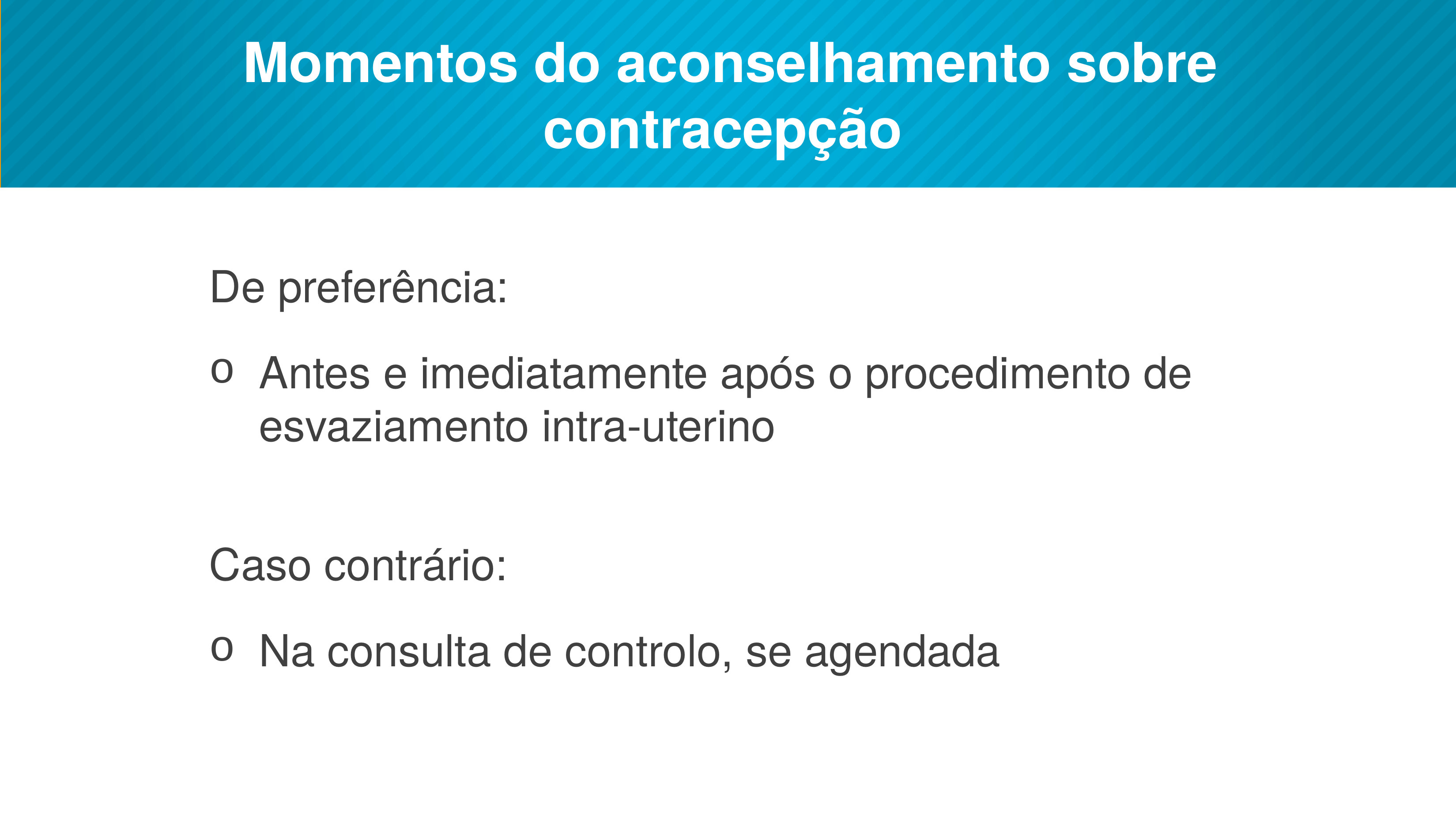

# Momentos do aconselhamento sobre contracepção
De preferência:
Antes e imediatamente após o procedimento de esvaziamento intra-uterino
Caso contrário:
Na consulta de controlo, se agendada